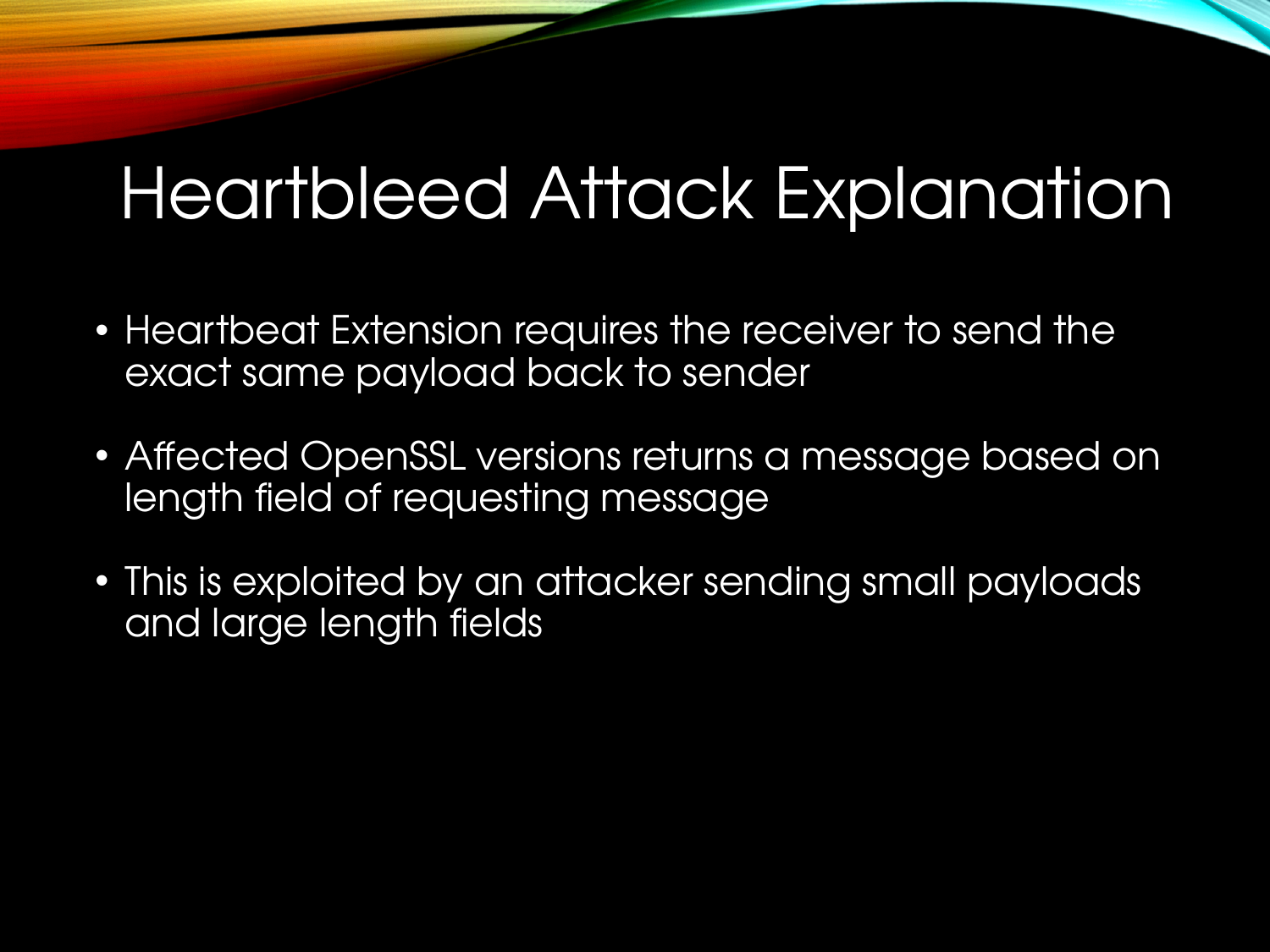

Heartbleed Attack Explanation
Heartbeat Extension requires the receiver to send the exact same payload back to sender

Affected OpenSSL versions returns a message based on length field of requesting message

This is exploited by an attacker sending small payloads and large length fields